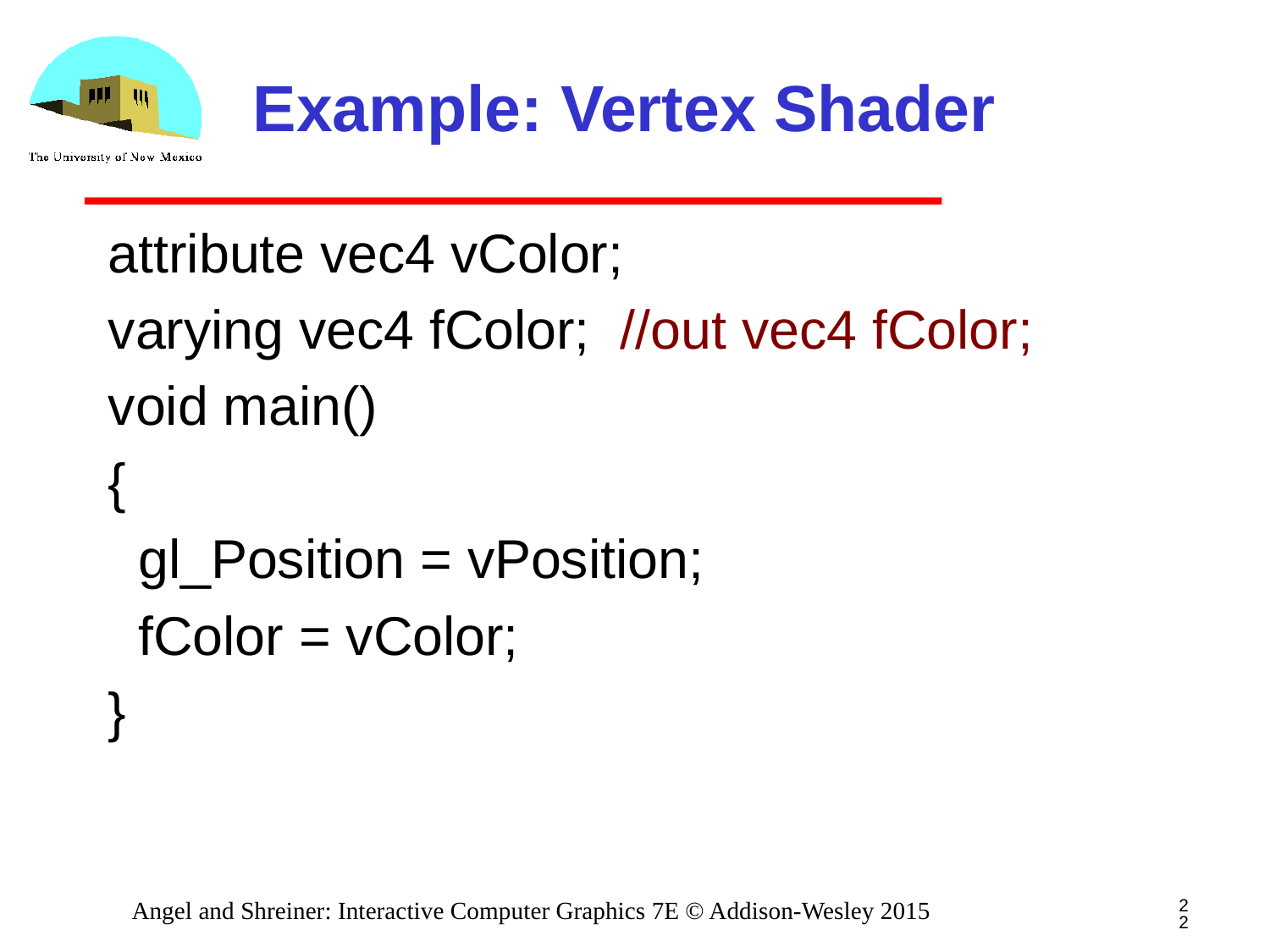

# Example: Vertex Shader
attribute vec4 vColor;
varying vec4 fColor;  //out vec4 fColor;
void main()
{
  gl_Position = vPosition;
  fColor = vColor;
}
22
Angel and Shreiner: Interactive Computer Graphics 7E © Addison-Wesley 2015